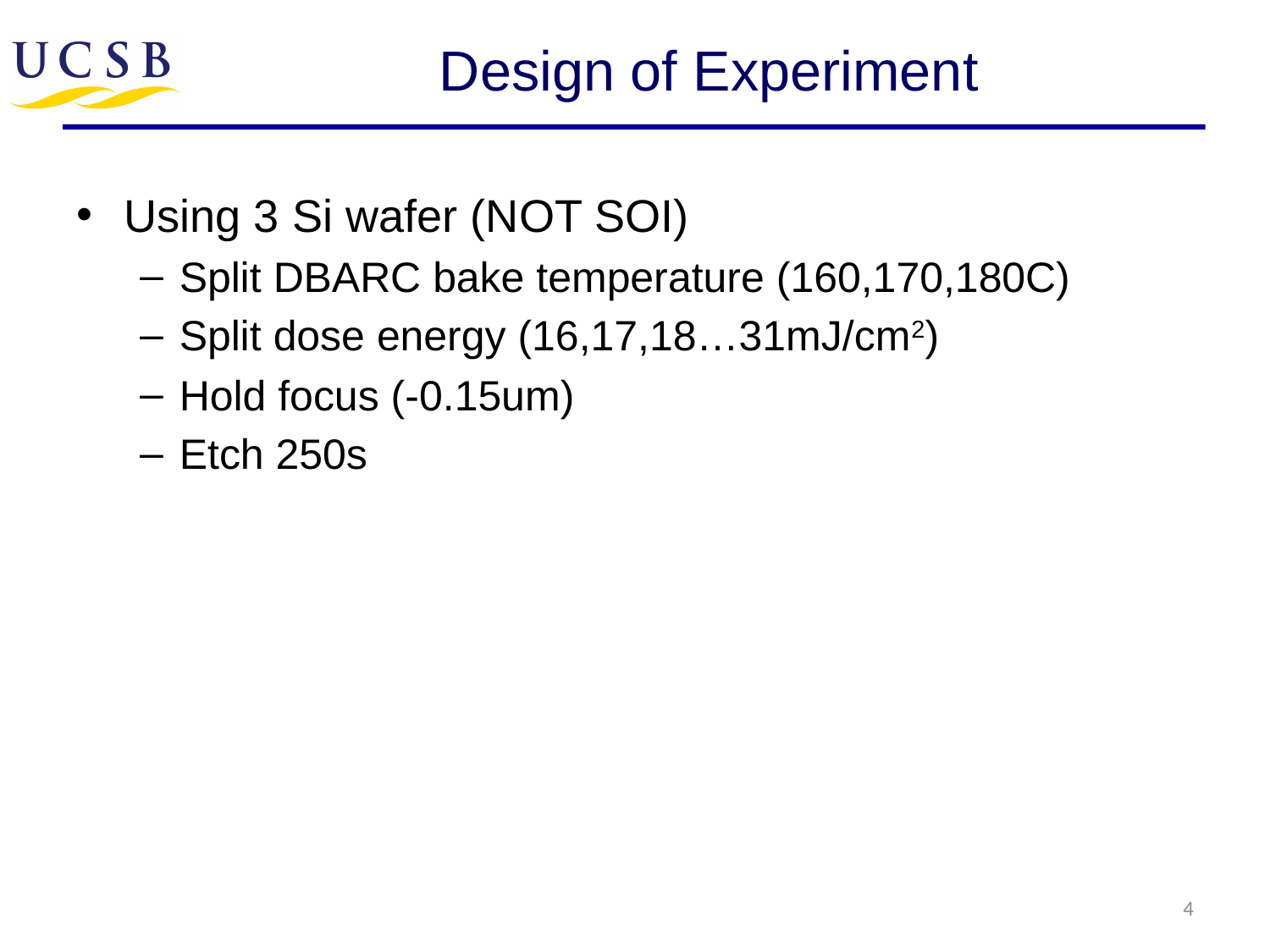

# Design of Experiment
Using 3 Si wafer (NOT SOI)
Split DBARC bake temperature (160,170,180C)
Split dose energy (16,17,18…31mJ/cm2)
Hold focus (-0.15um)
Etch 250s

4